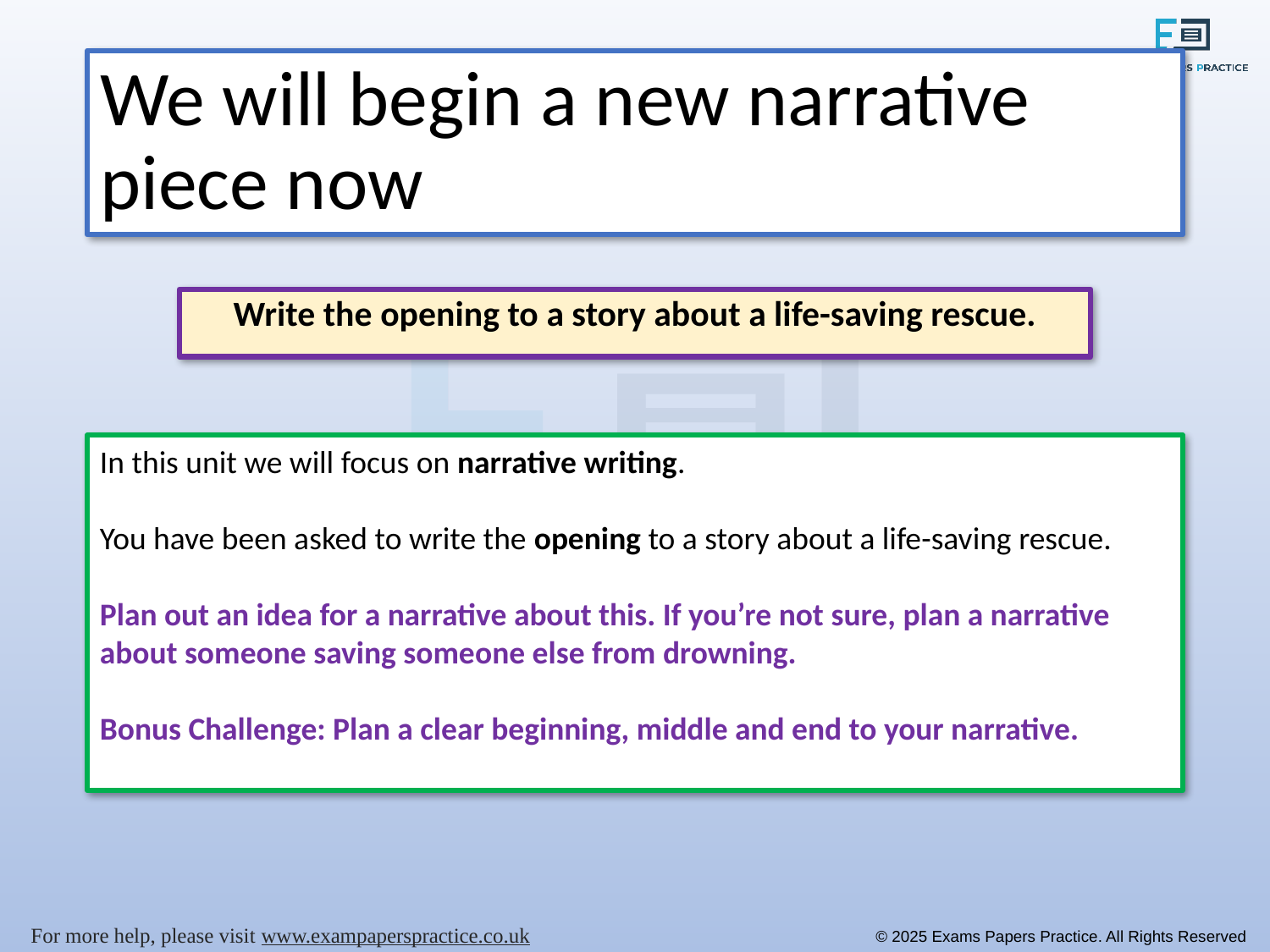

# We will begin a new narrative piece now
Write the opening to a story about a life-saving rescue.
In this unit we will focus on narrative writing.

You have been asked to write the opening to a story about a life-saving rescue.

Plan out an idea for a narrative about this. If you’re not sure, plan a narrative about someone saving someone else from drowning.

Bonus Challenge: Plan a clear beginning, middle and end to your narrative.